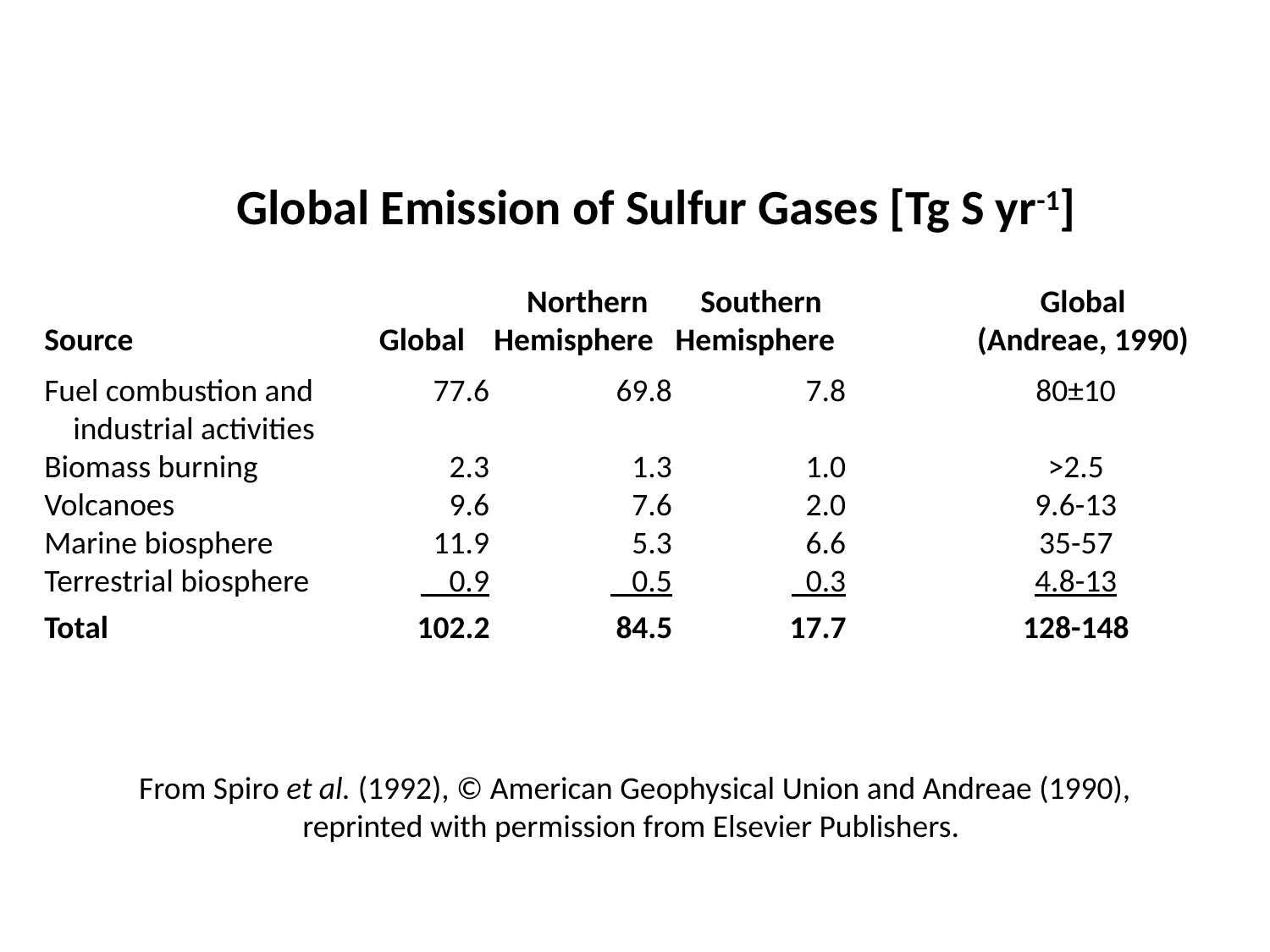

Global Emission of Sulfur Gases [Tg S yr-1]

		       Northern	     Southern	  Global
Source	                  Global	    Hemisphere	   Hemisphere	  (Andreae, 1990)
Fuel combustion and	77.6	69.8	7.8	80±10
    industrial activities
Biomass burning	2.3	1.3	1.0	>2.5
Volcanoes	9.6	7.6	2.0	9.6-13
Marine biosphere	11.9	5.3	6.6	35-57
Terrestrial biosphere	    0.9	   0.5	   0.3	4.8-13
Total	102.2	84.5	17.7	128-148
From Spiro et al. (1992), © American Geophysical Union and Andreae (1990), reprinted with permission from Elsevier Publishers.